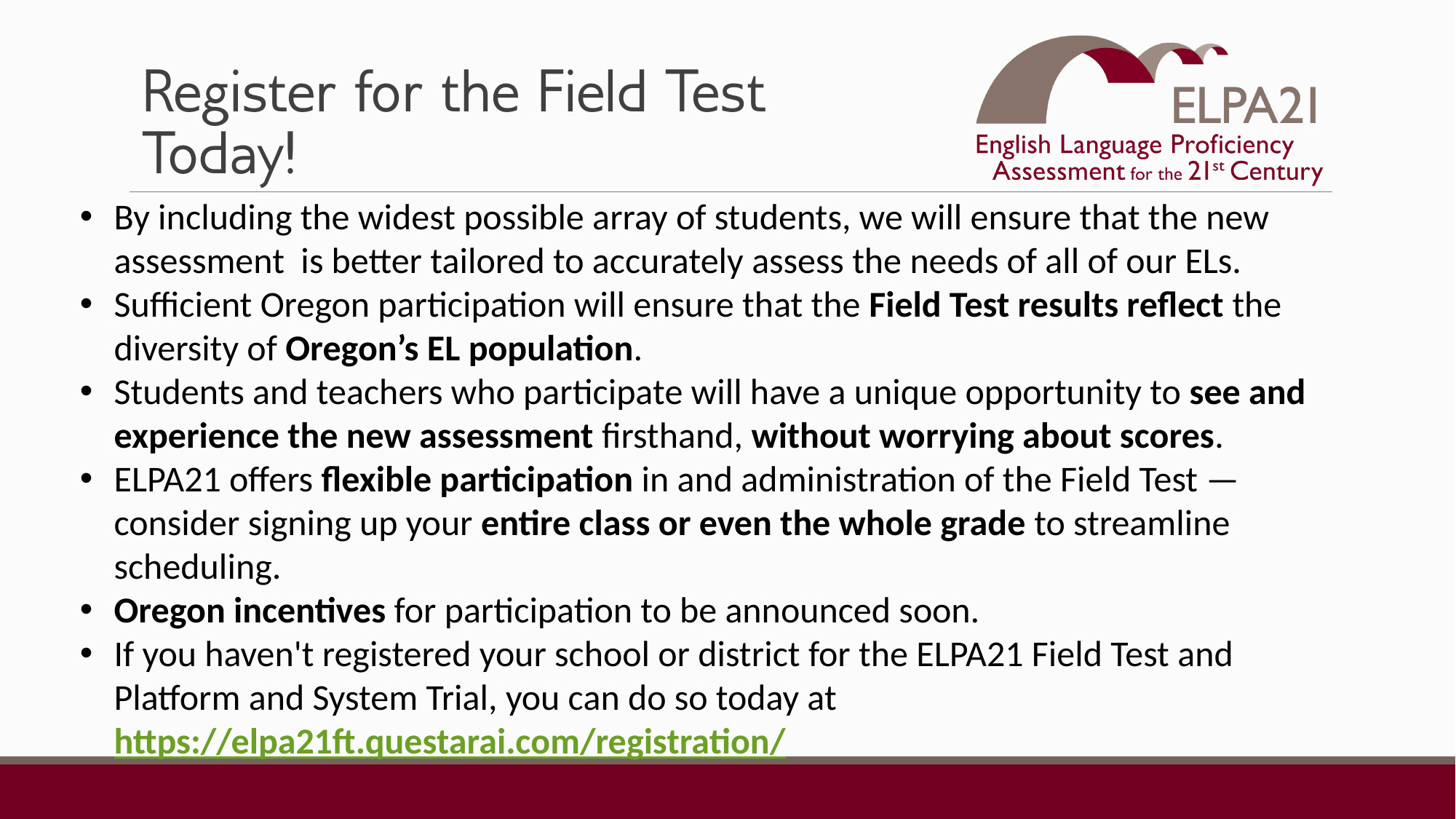

# Register for the Field Test Today!
By including the widest possible array of students, we will ensure that the new assessment  is better tailored to accurately assess the needs of all of our ELs.
Sufficient Oregon participation will ensure that the Field Test results reflect the diversity of Oregon’s EL population.
Students and teachers who participate will have a unique opportunity to see and experience the new assessment firsthand, without worrying about scores.
ELPA21 offers flexible participation in and administration of the Field Test — consider signing up your entire class or even the whole grade to streamline scheduling.
Oregon incentives for participation to be announced soon.
If you haven't registered your school or district for the ELPA21 Field Test and Platform and System Trial, you can do so today at https://elpa21ft.questarai.com/registration/